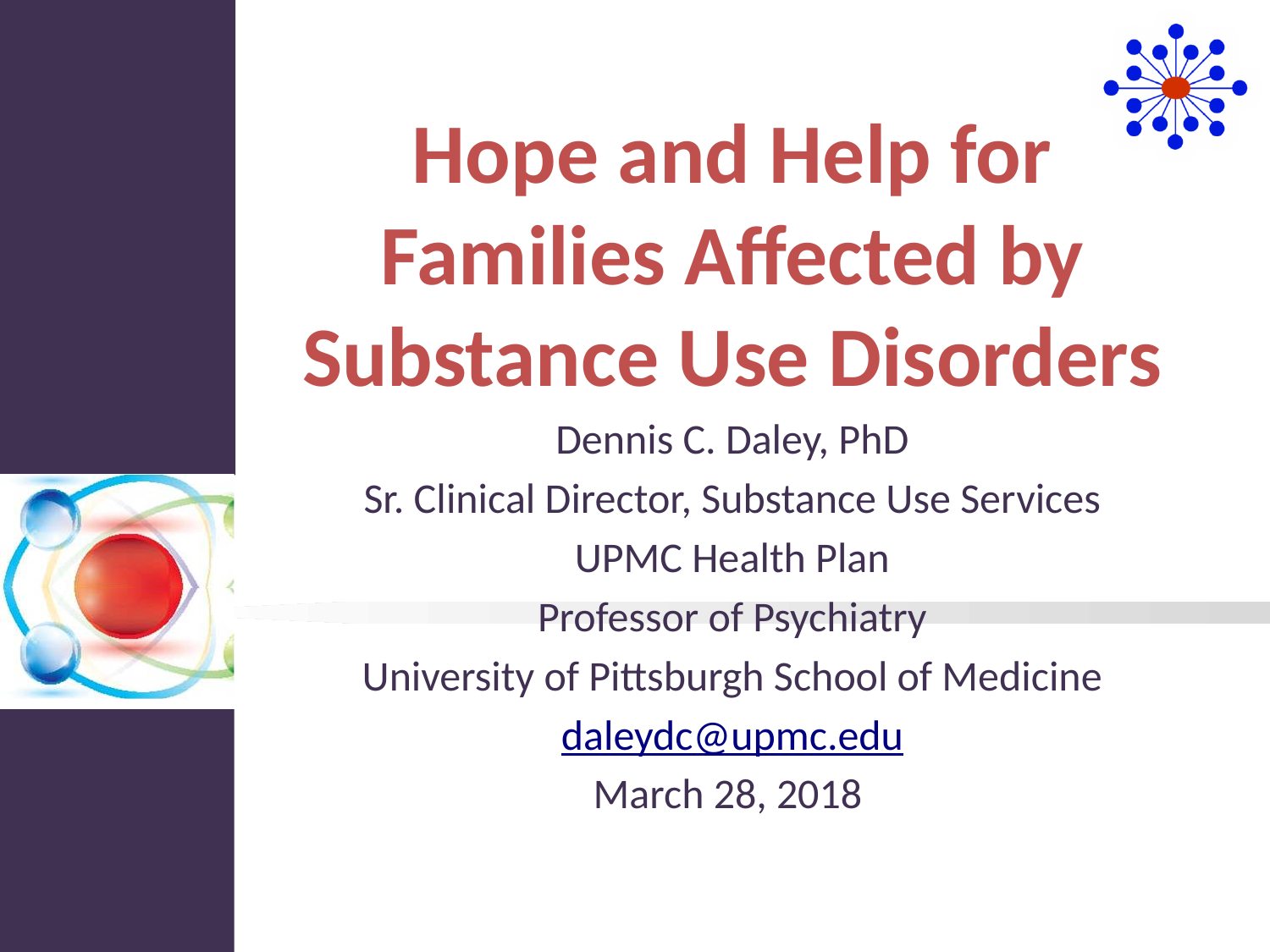

Hope and Help for Families Affected by Substance Use Disorders
Dennis C. Daley, PhD
Sr. Clinical Director, Substance Use Services
UPMC Health Plan
Professor of Psychiatry
University of Pittsburgh School of Medicine
daleydc@upmc.edu
March 28, 2018

#